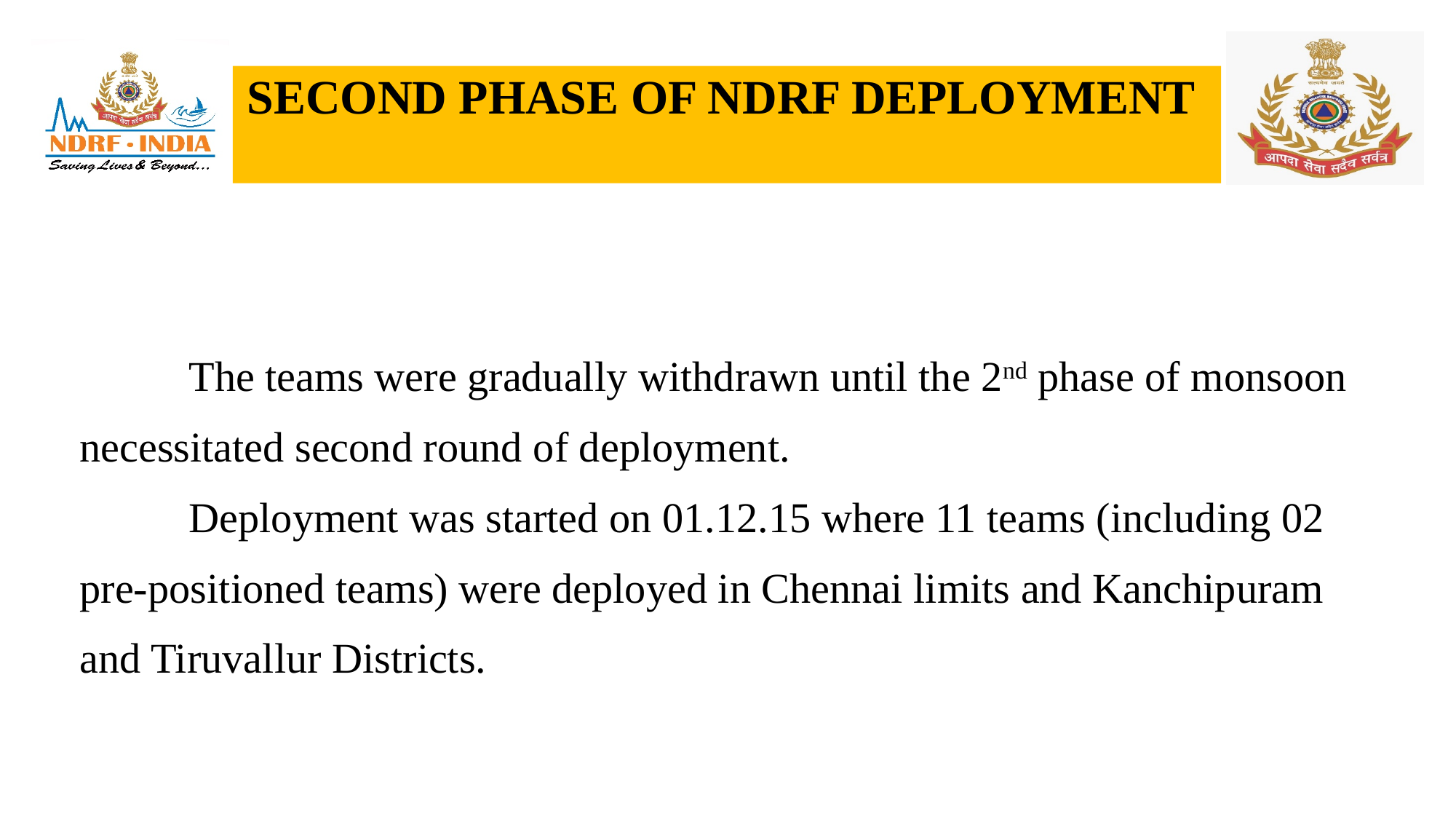

# SECOND PHASE OF NDRF DEPLOYMENT
    	The teams were gradually withdrawn until the 2nd phase of monsoon necessitated second round of deployment.
	Deployment was started on 01.12.15 where 11 teams (including 02 pre-positioned teams) were deployed in Chennai limits and Kanchipuram and Tiruvallur Districts.